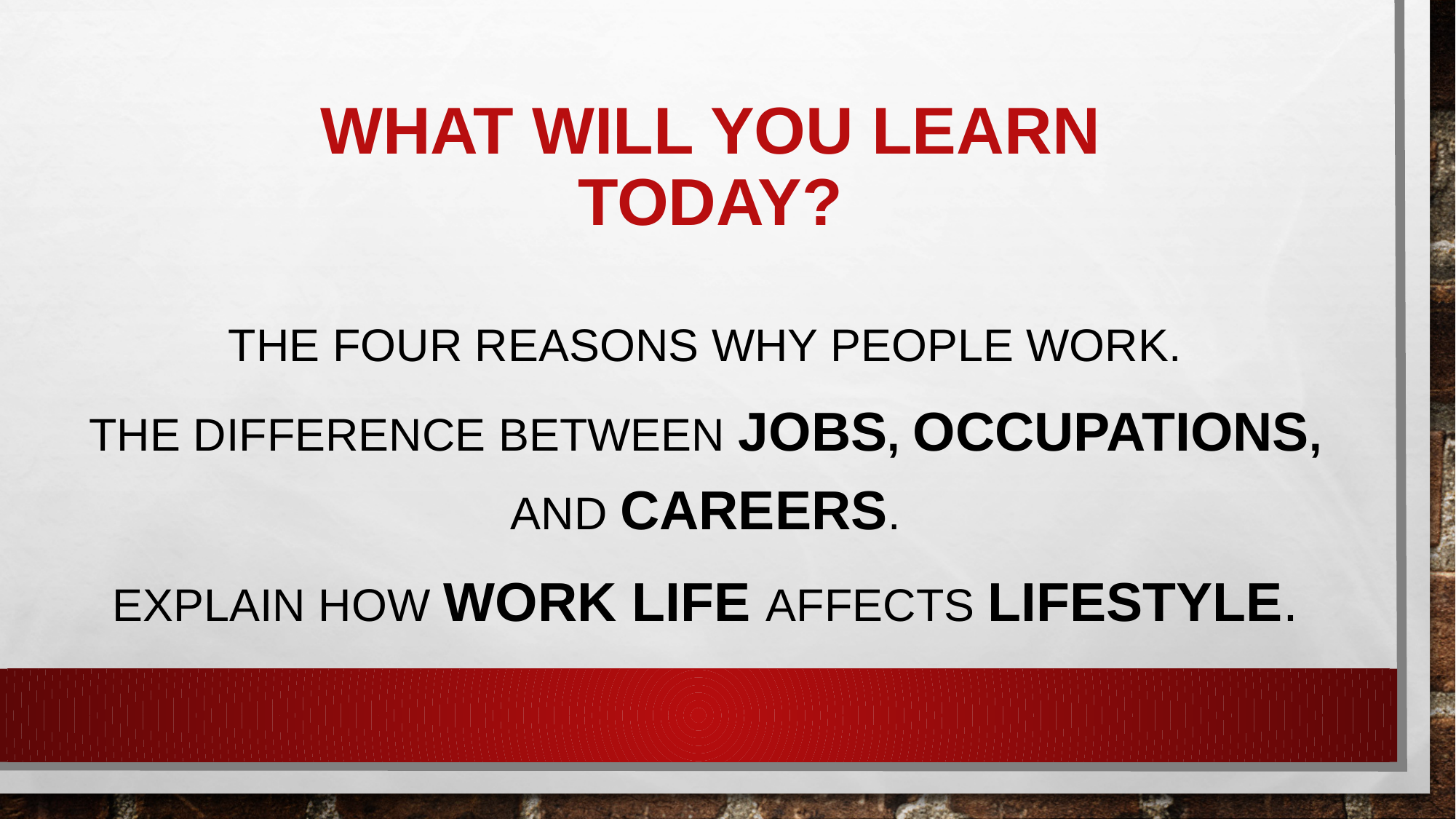

# What will YOU learn today?

The four reasons why people work.
The difference between jobs, occupations, and careers.
Explain how work life affects lifestyle.